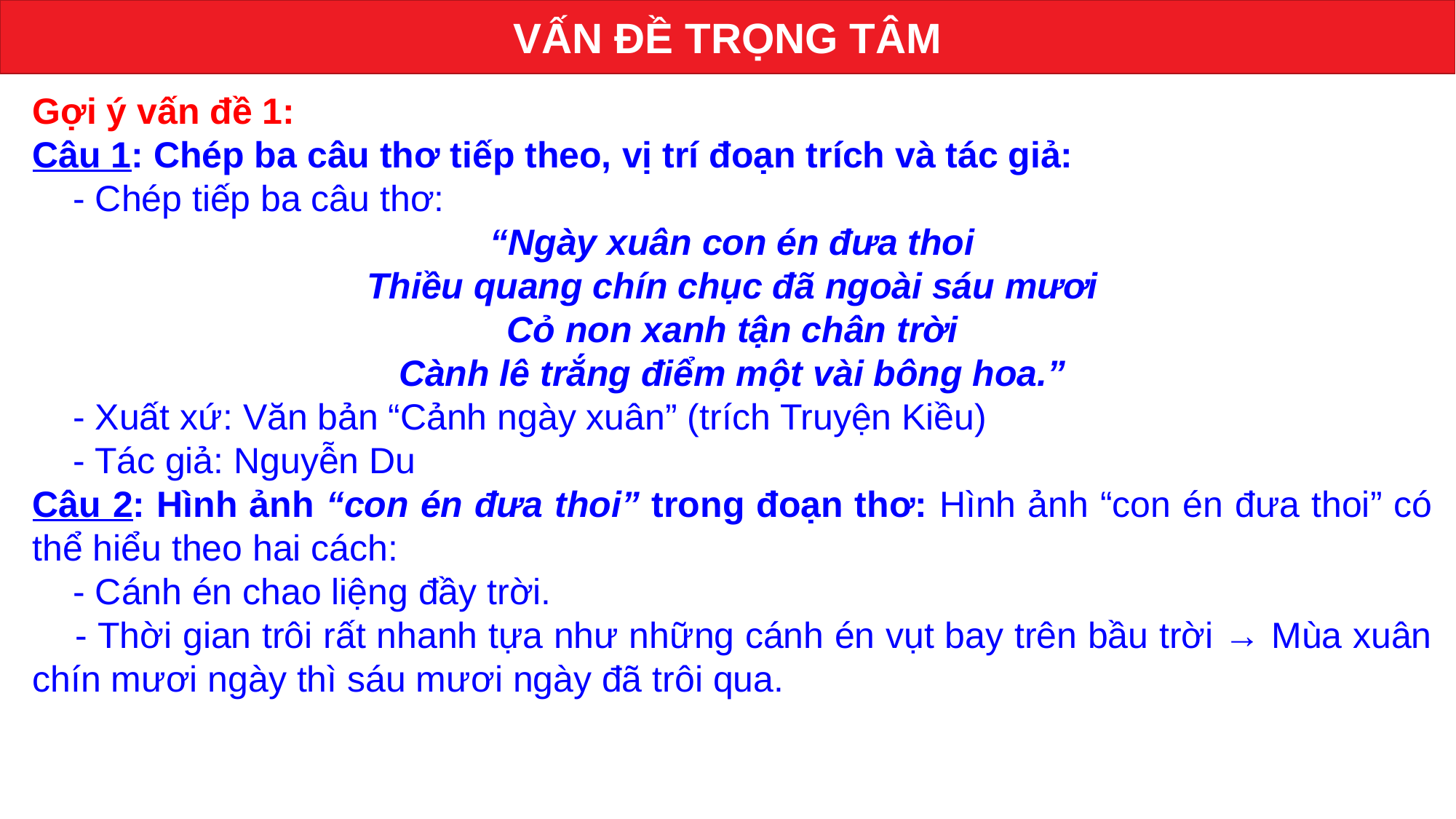

VẤN ĐỀ TRỌNG TÂM
Gợi ý vấn đề 1:
Câu 1: Chép ba câu thơ tiếp theo, vị trí đoạn trích và tác giả:
    - Chép tiếp ba câu thơ:
“Ngày xuân con én đưa thoi
Thiều quang chín chục đã ngoài sáu mươi
Cỏ non xanh tận chân trời
Cành lê trắng điểm một vài bông hoa.”
    - Xuất xứ: Văn bản “Cảnh ngày xuân” (trích Truyện Kiều)
    - Tác giả: Nguyễn Du
Câu 2: Hình ảnh “con én đưa thoi” trong đoạn thơ: Hình ảnh “con én đưa thoi” có thể hiểu theo hai cách:
    - Cánh én chao liệng đầy trời.
    - Thời gian trôi rất nhanh tựa như những cánh én vụt bay trên bầu trời → Mùa xuân chín mươi ngày thì sáu mươi ngày đã trôi qua.